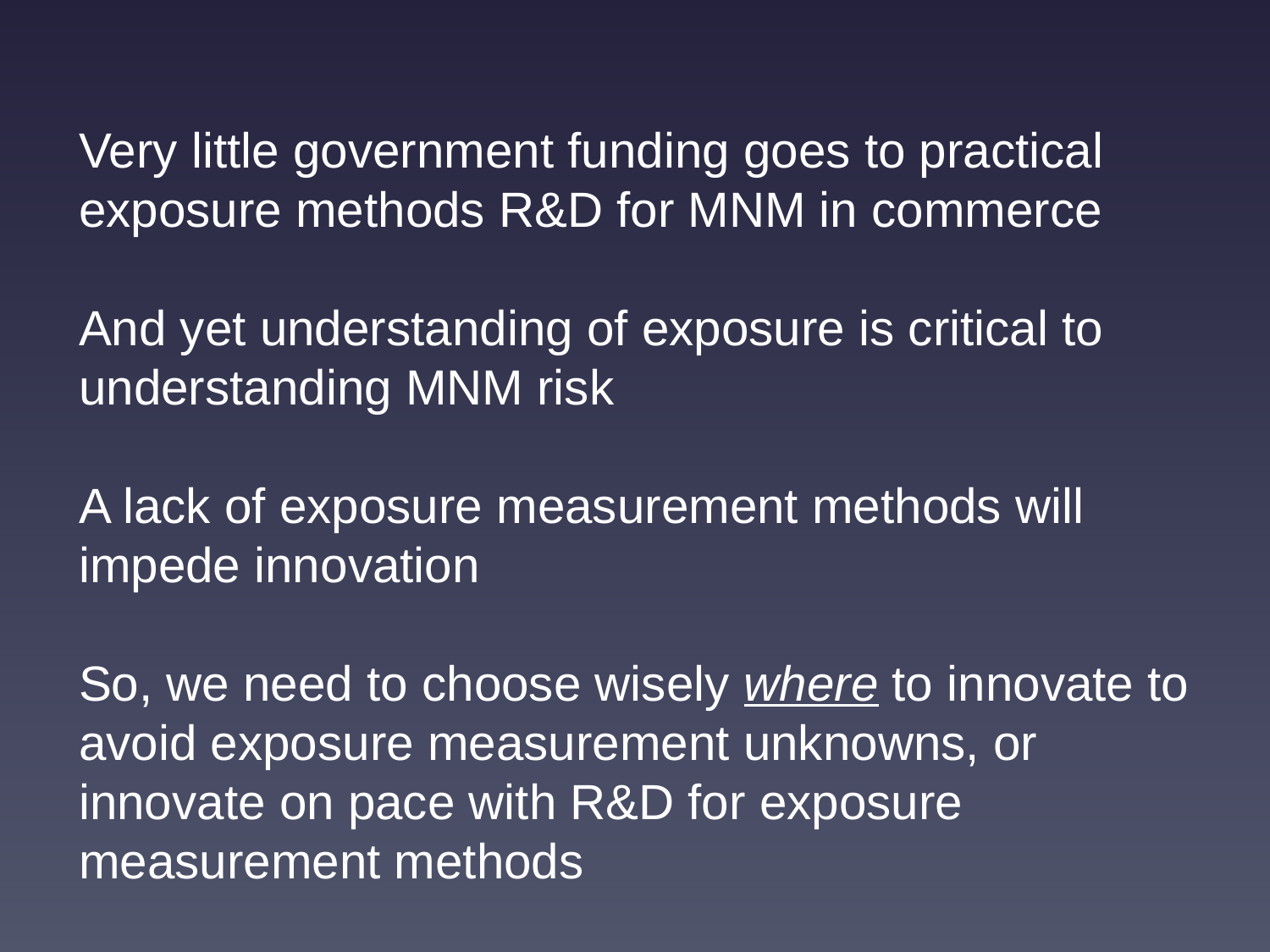

Very little government funding goes to practical exposure methods R&D for MNM in commerce

And yet understanding of exposure is critical to understanding MNM risk

A lack of exposure measurement methods will impede innovation

So, we need to choose wisely where to innovate to avoid exposure measurement unknowns, or innovate on pace with R&D for exposure measurement methods